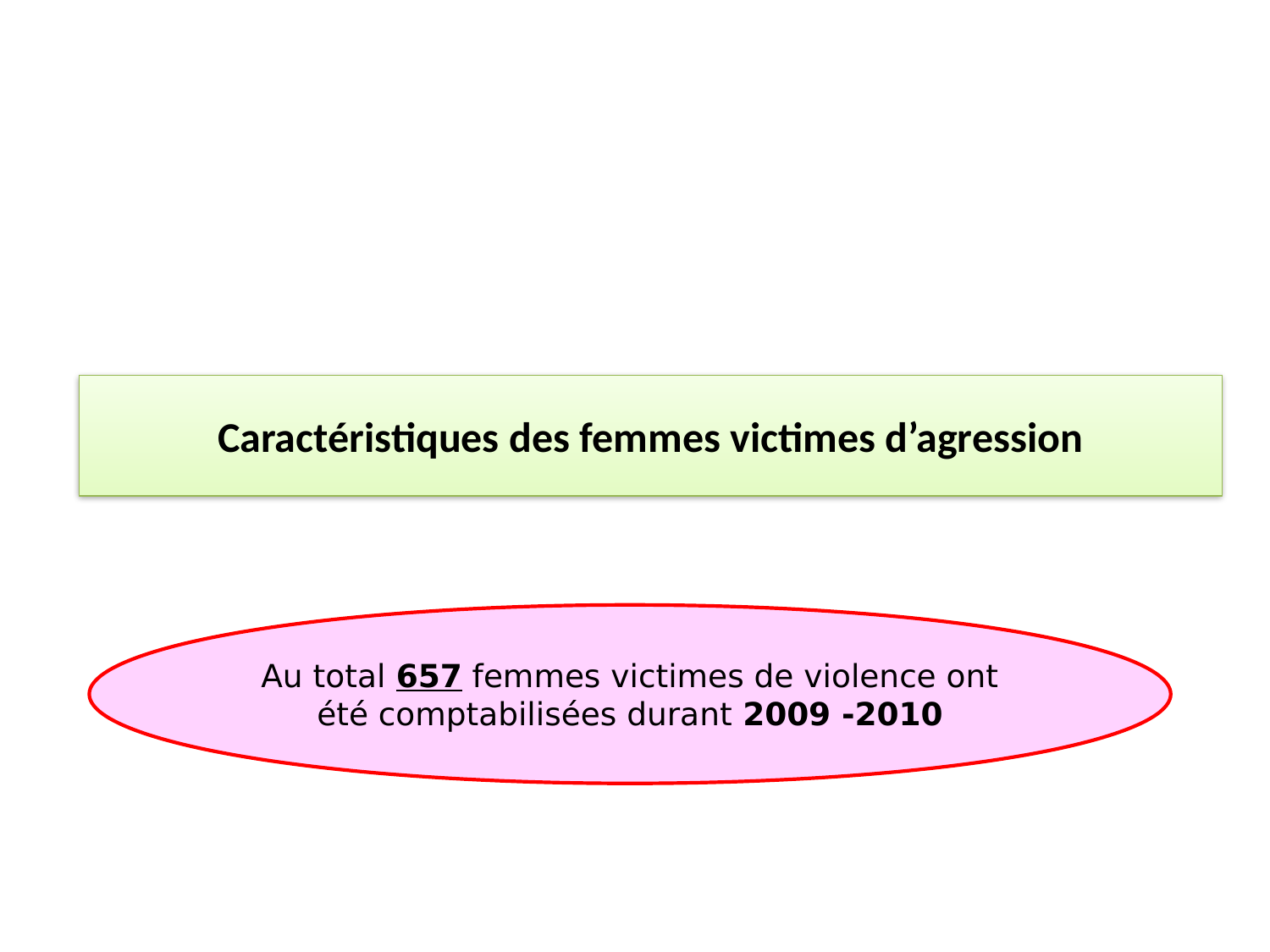

# Caractéristiques des femmes victimes d’agression
Au total 657 femmes victimes de violence ont été comptabilisées durant 2009 -2010